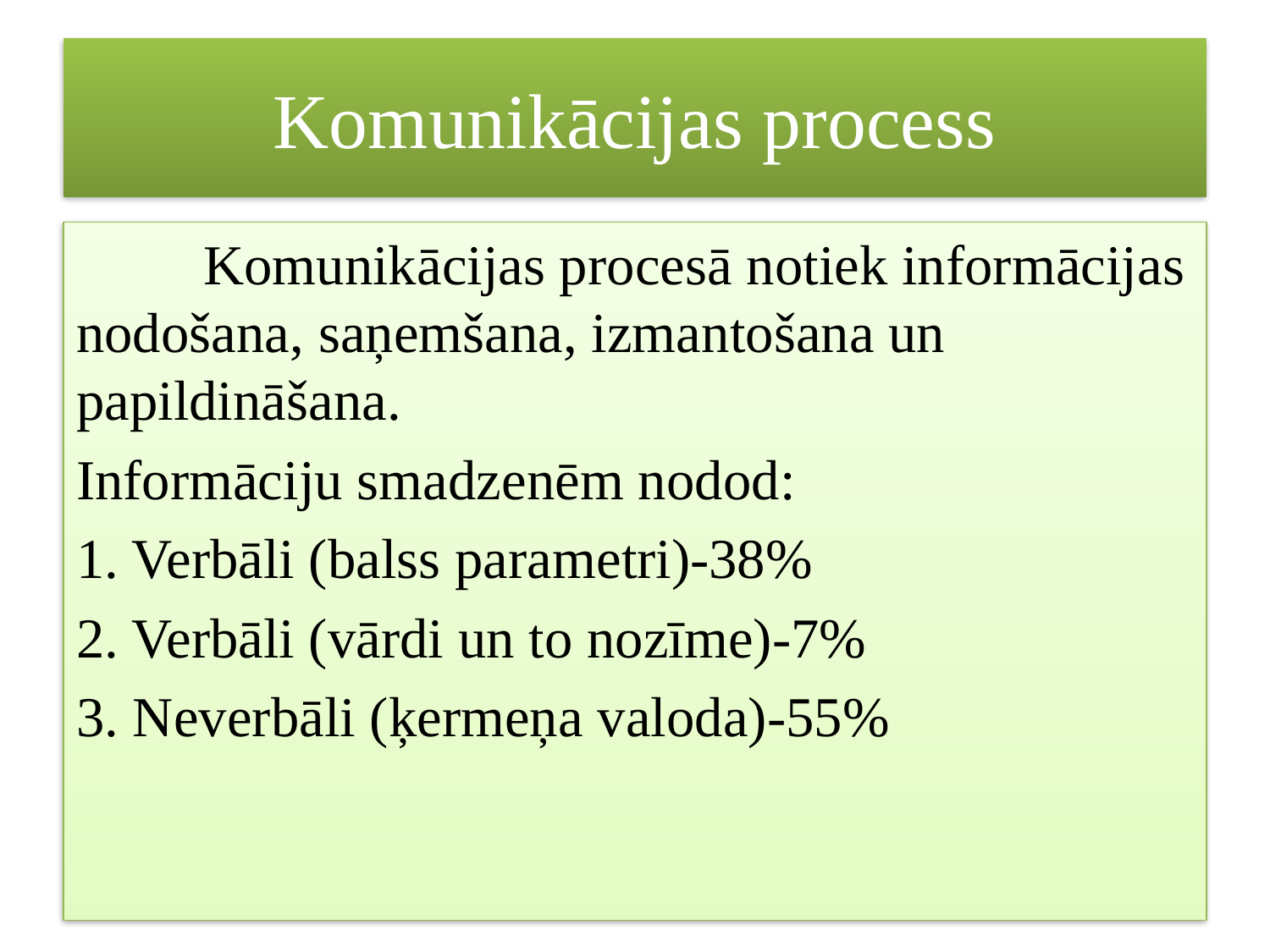

# Komunikācijas process
	Komunikācijas procesā notiek informācijas nodošana, saņemšana, izmantošana un papildināšana.
Informāciju smadzenēm nodod:
1. Verbāli (balss parametri)-38%
2. Verbāli (vārdi un to nozīme)-7%
3. Neverbāli (ķermeņa valoda)-55%

37